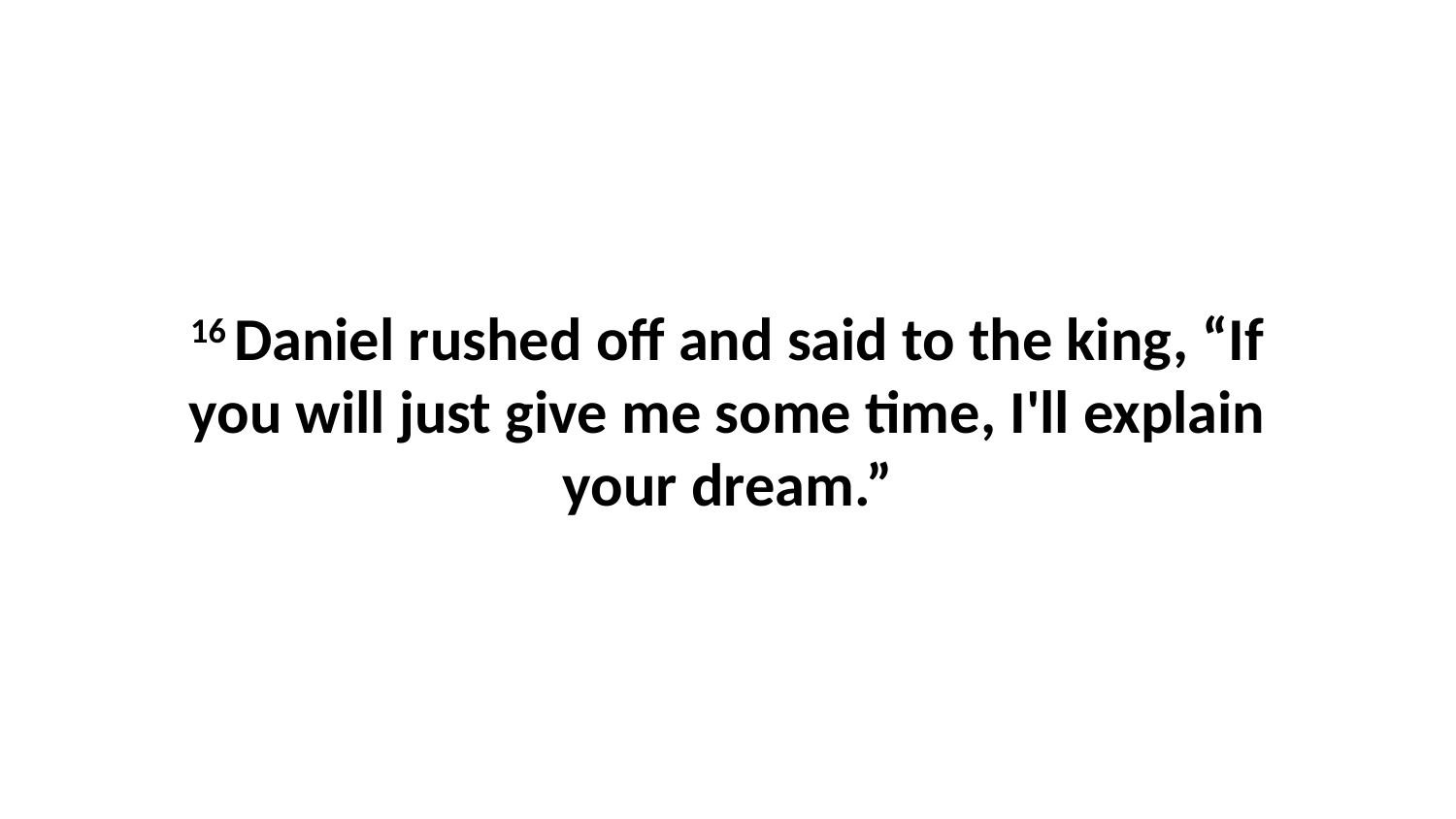

16 Daniel rushed off and said to the king, “If you will just give me some time, I'll explain your dream.”